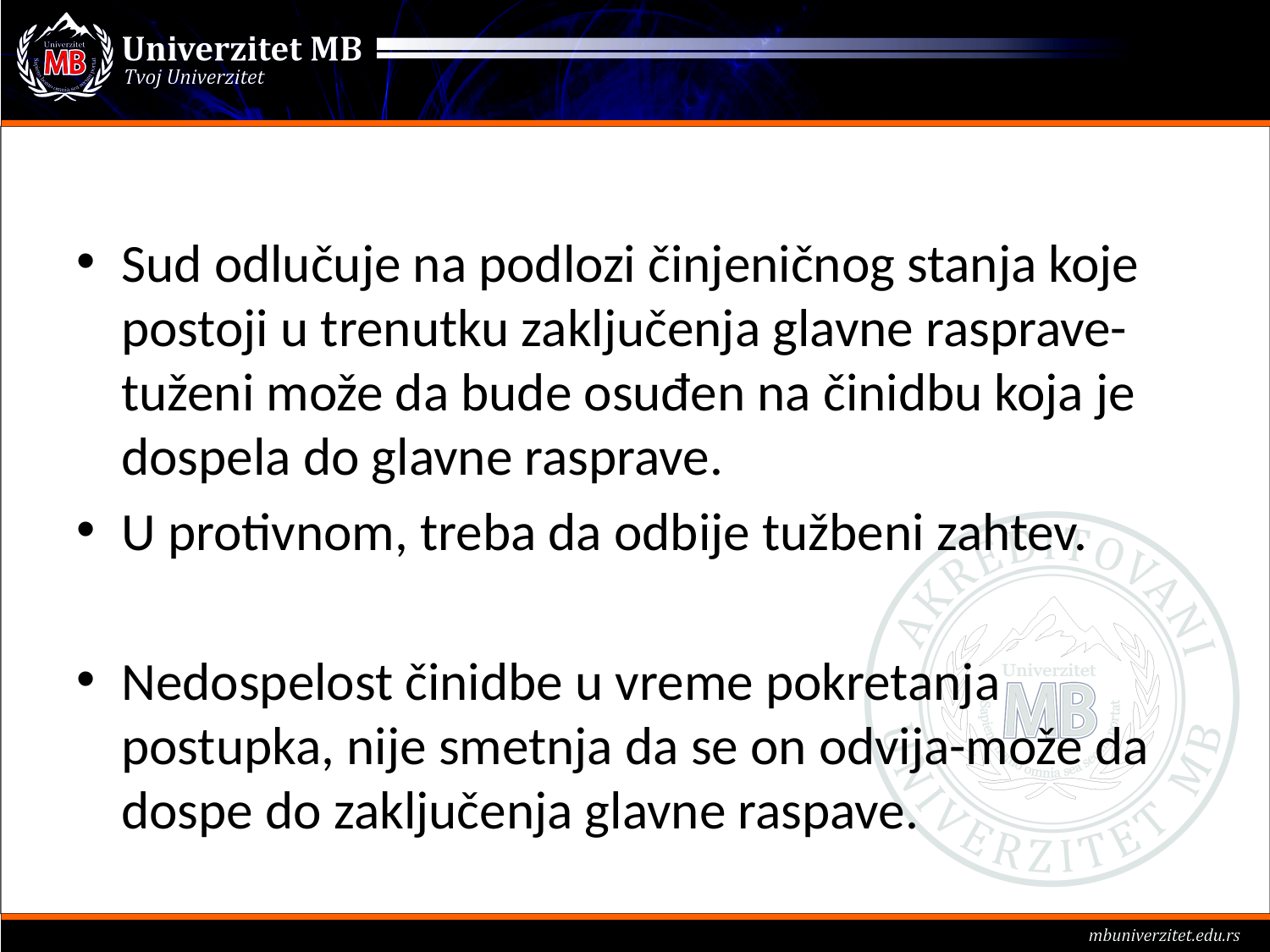

#
Sud odlučuje na podlozi činjeničnog stanja koje postoji u trenutku zaključenja glavne rasprave-tuženi može da bude osuđen na činidbu koja je dospela do glavne rasprave.
U protivnom, treba da odbije tužbeni zahtev.

Nedospelost činidbe u vreme pokretanja postupka, nije smetnja da se on odvija-može da dospe do zaključenja glavne raspave.